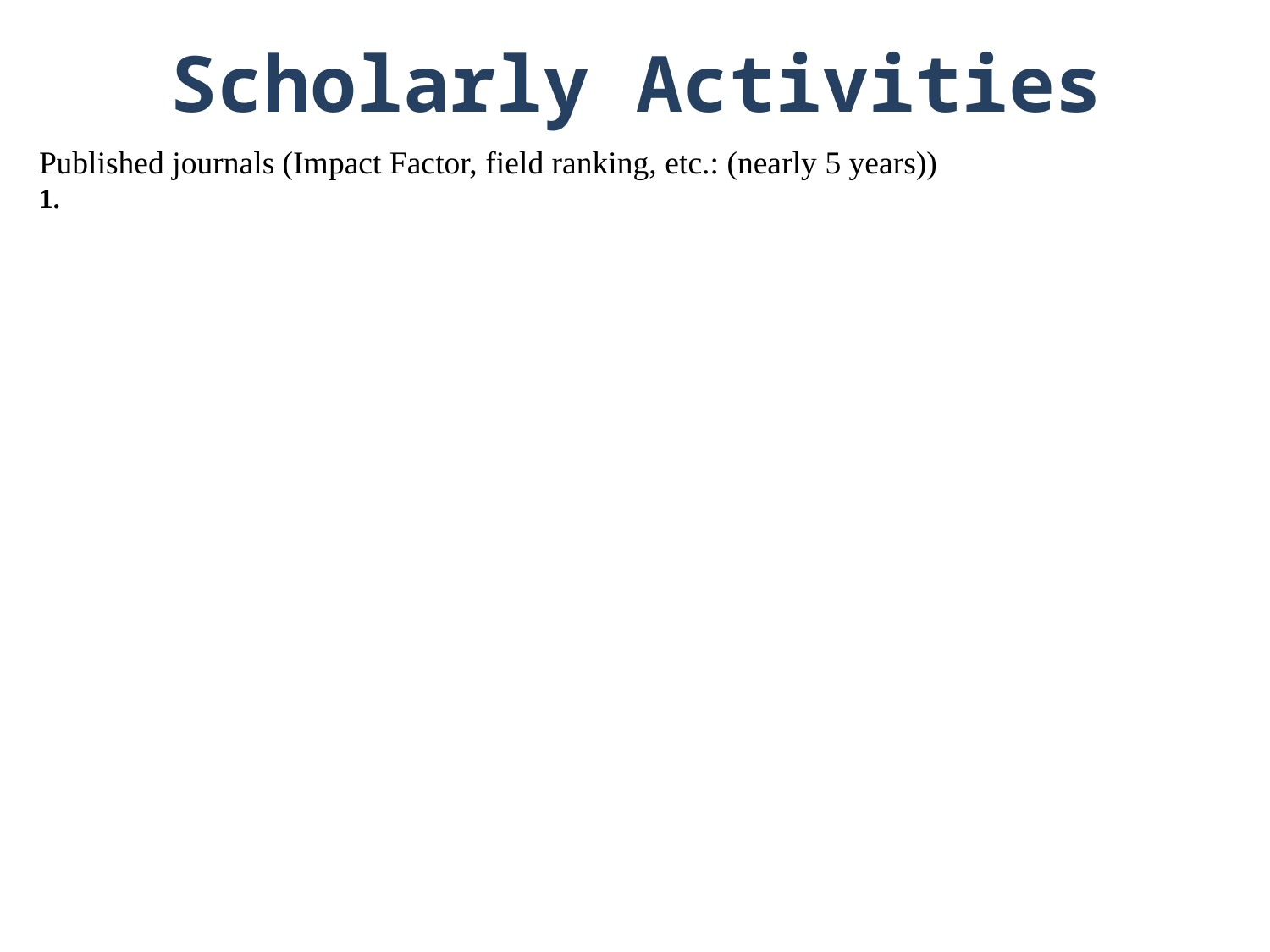

# Scholarly Activities
Published journals (Impact Factor, field ranking, etc.: (nearly 5 years))
1.